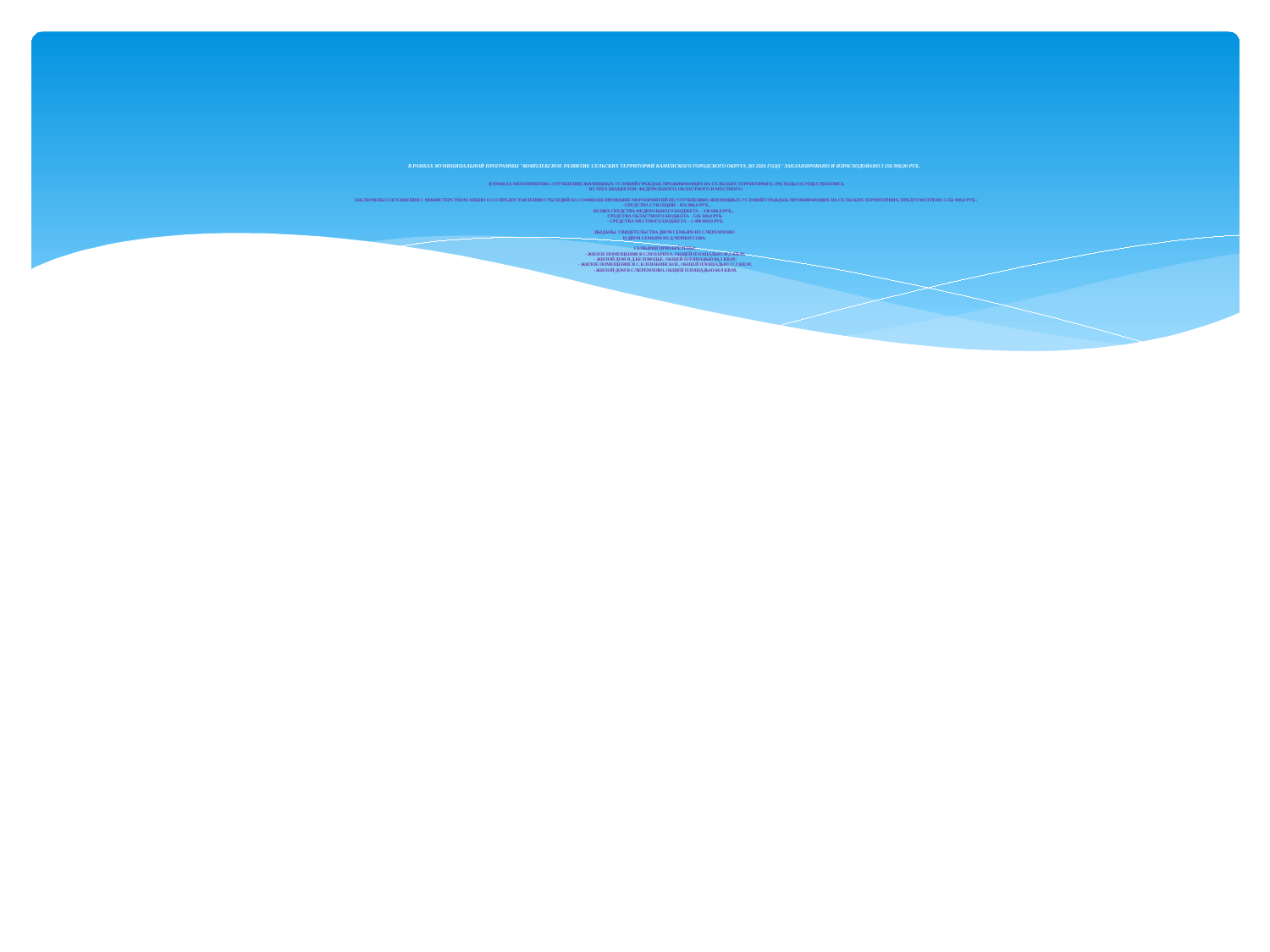

# В РАМКАХ МУНИЦИПАЛЬНОЙ ПРОГРАММЫ "КОМПЛЕКСНОЕ РАЗВИТИЕ СЕЛЬСКИХ ТЕРРИТОРИЙ КАМЕНСКОГО ГОРОДСКОГО ОКРУГА ДО 2026 ГОДА" ЗАПЛАНИРОВАНО И ИЗРАСХОДОВАНО 3 256 900,00 РУБ. В РАМКАХ МЕРОПРИЯТИЯ «УЛУЧШЕНИЕ ЖИЛИЩНЫХ УСЛОВИЙ ГРАЖДАН, ПРОЖИВАЮЩИХ НА СЕЛЬСКИХ ТЕРРИТОРИЯХ» РАСХОДЫ ОСУЩЕСТВЛЯЛИСЬ ИЗ ТРЕХ БЮДЖЕТОВ: ФЕДЕРАЛЬНОГО, ОБЛАСТНОГО И МЕСТНОГО. ЗАКЛЮЧЕНЫ СОГЛАШЕНИЯ С МИНИСТЕРСТВОМ АПКИП СО О ПРЕДОСТАВЛЕНИИ СУБСИДИЙ НА СОФИНАНСИРОВАНИЕ МЕРОПРИЯТИЙ ПО УЛУЧШЕНИЮ ЖИЛИЩНЫХ УСЛОВИЙ ГРАЖДАН, ПРОЖИВАЮЩИХ НА СЕЛЬСКИХ ТЕРРИТОРИЯХ, ПРЕДУСМОТРЕНО 3 256 900,0 РУБ.: - СРЕДСТВА СУБСИДИЙ – 856 900,0 РУБ., ИЗ НИХ СРЕДСТВА ФЕДЕРАЛЬНОГО БЮДЖЕТА  - 330 600,0 РУБ., СРЕДСТВА ОБЛАСТНОГО БЮДЖЕТА  - 526 300,0 РУБ. - СРЕДСТВА МЕСТНОГО БЮДЖЕТА  - 2 400 000,0 РУБ. ВЫДАНЫ  СВИДЕТЕЛЬСТВА ДВУМ СЕМЬЯМ ИЗ С.ЧЕРЕМХОВО И ДВУМ СЕМЬЯМ ИЗ Д.ЧЕРНОУСОВА. СЕМЬЯМИ ПРИОБРЕТЕНЫ: - ЖИЛОЕ ПОМЕЩЕНИЯ В С.ПОЗАРИХА, ОБЩЕЙ ПЛОЩАДЬЮ 48,5 КВ.М; - ЖИЛОЙ ДОМ В Д.БЕЛОВОДЬЕ, ОБЩЕЙ ПЛОЩАДЬЮ 86,5 КВ.М; - ЖИЛОЕ ПОМЕЩЕНИЕ В С.КЛЕВАКИНСКОЕ, ОБЩЕЙ ПЛОЩАДЬЮ 37,3 КВ.М; - ЖИЛОЙ ДОМ В С.ЧЕРЕМХОВО, ОБЩЕЙ ПЛОЩАДЬЮ 68,9 КВ.М.